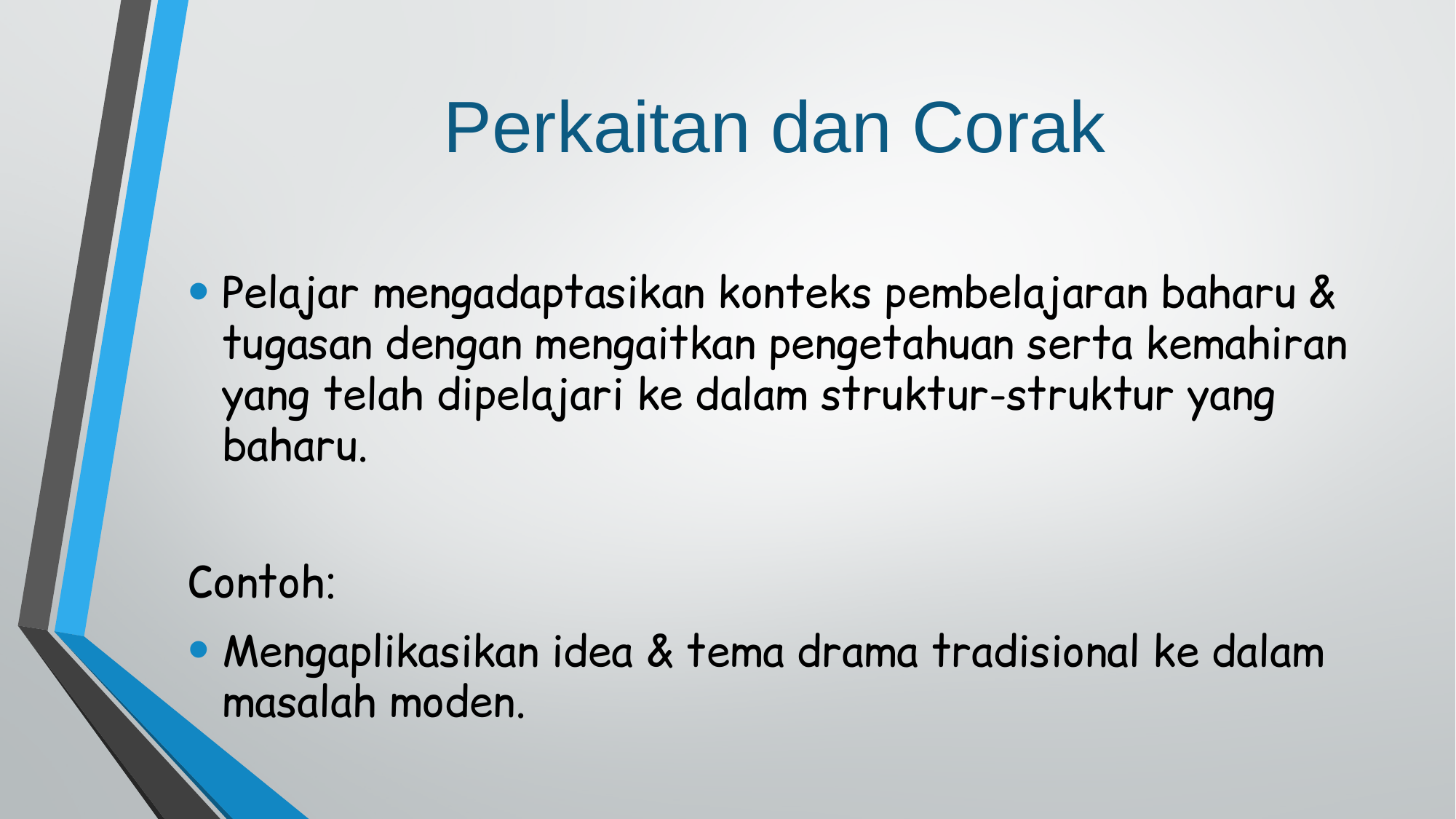

# Perkaitan dan Corak
Pelajar mengadaptasikan konteks pembelajaran baharu & tugasan dengan mengaitkan pengetahuan serta kemahiran yang telah dipelajari ke dalam struktur-struktur yang baharu.

Contoh:
Mengaplikasikan idea & tema drama tradisional ke dalam masalah moden.